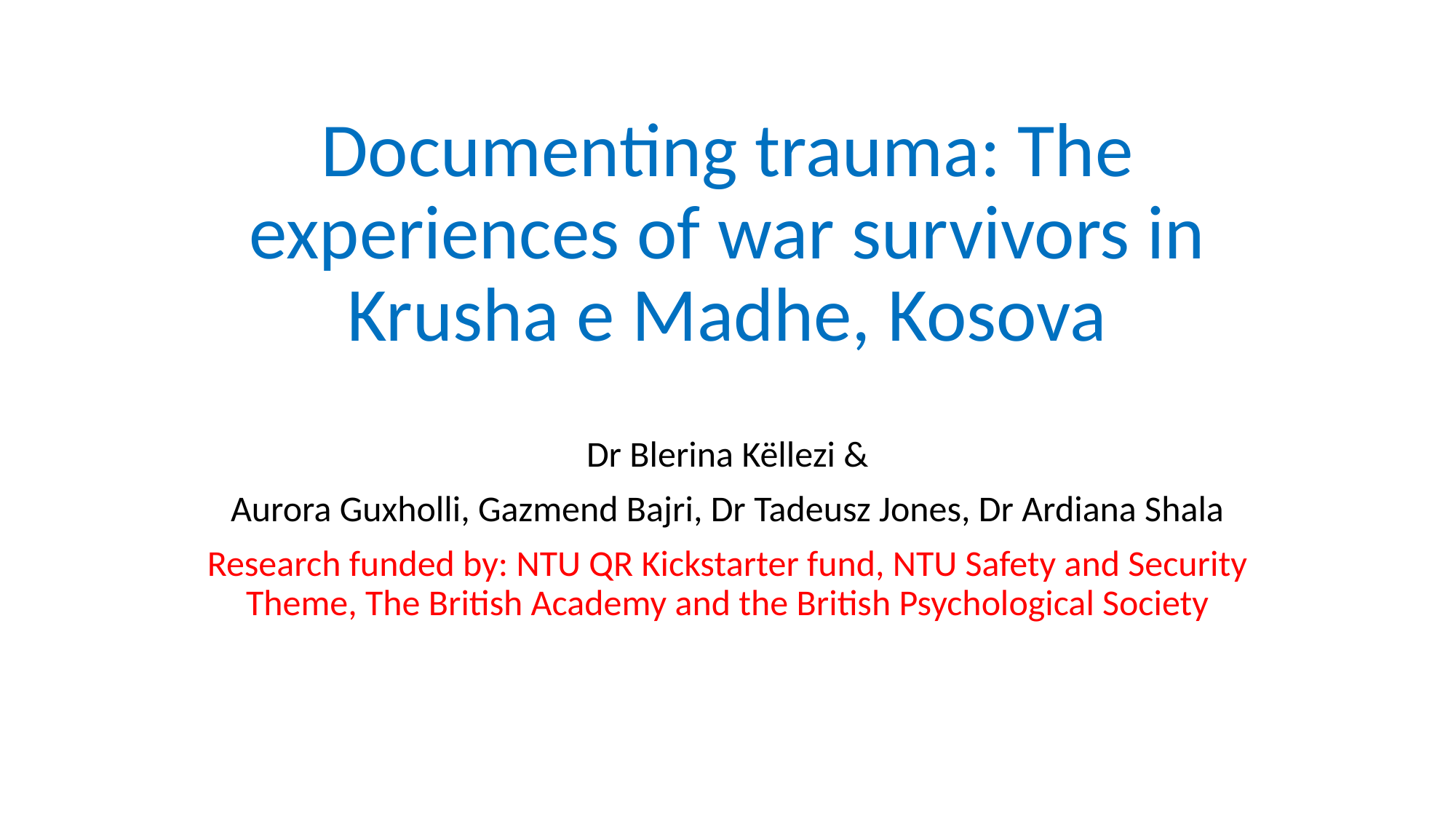

# Documenting trauma: The experiences of war survivors in Krusha e Madhe, Kosova
Dr Blerina Këllezi &
Aurora Guxholli, Gazmend Bajri, Dr Tadeusz Jones, Dr Ardiana Shala
Research funded by: NTU QR Kickstarter fund, NTU Safety and Security Theme, The British Academy and the British Psychological Society